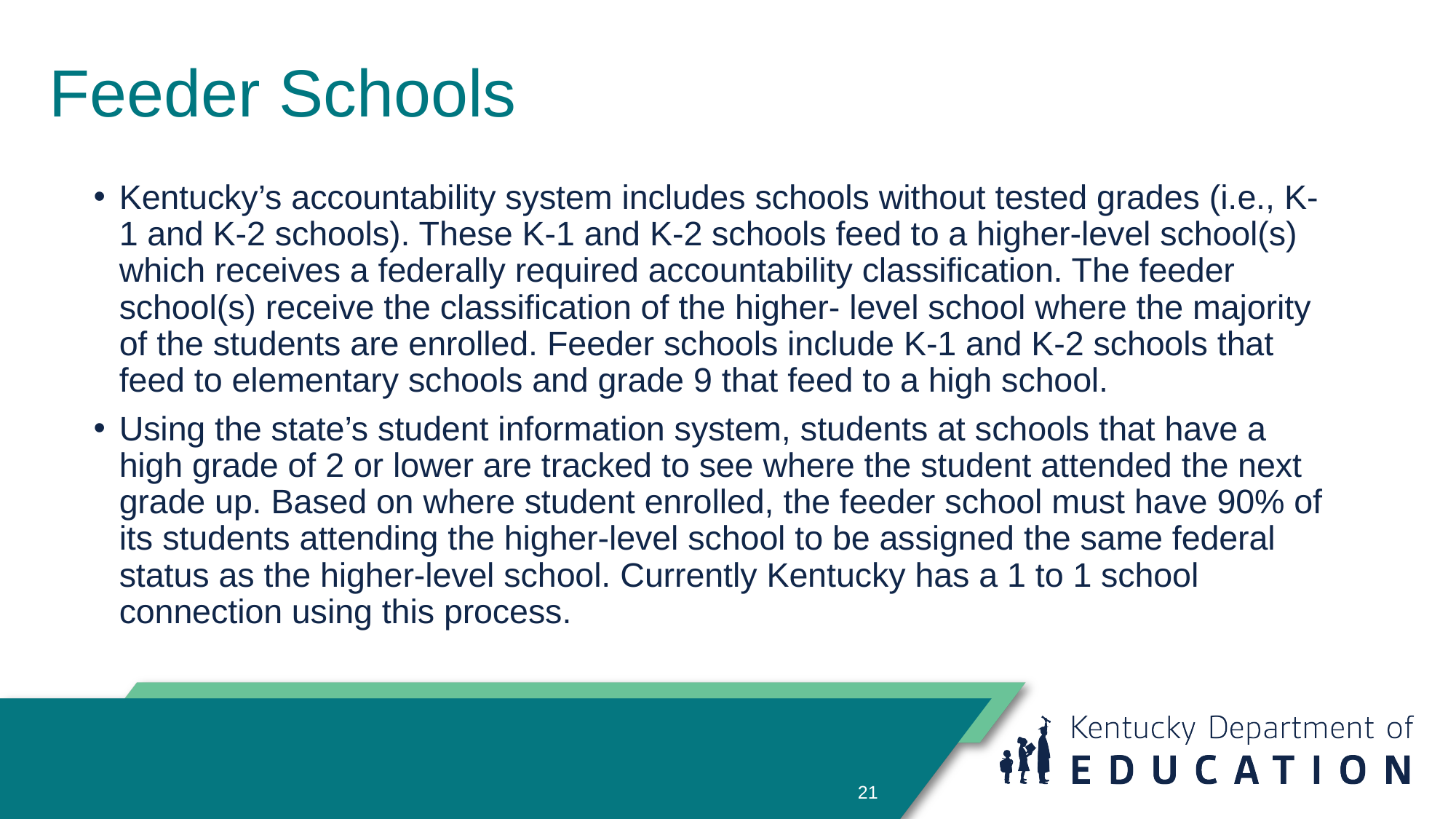

# Feeder Schools
Kentucky’s accountability system includes schools without tested grades (i.e., K-1 and K-2 schools). These K-1 and K-2 schools feed to a higher-level school(s) which receives a federally required accountability classification. The feeder school(s) receive the classification of the higher- level school where the majority of the students are enrolled. Feeder schools include K-1 and K-2 schools that feed to elementary schools and grade 9 that feed to a high school.
Using the state’s student information system, students at schools that have a high grade of 2 or lower are tracked to see where the student attended the next grade up. Based on where student enrolled, the feeder school must have 90% of its students attending the higher-level school to be assigned the same federal status as the higher-level school. Currently Kentucky has a 1 to 1 school connection using this process.